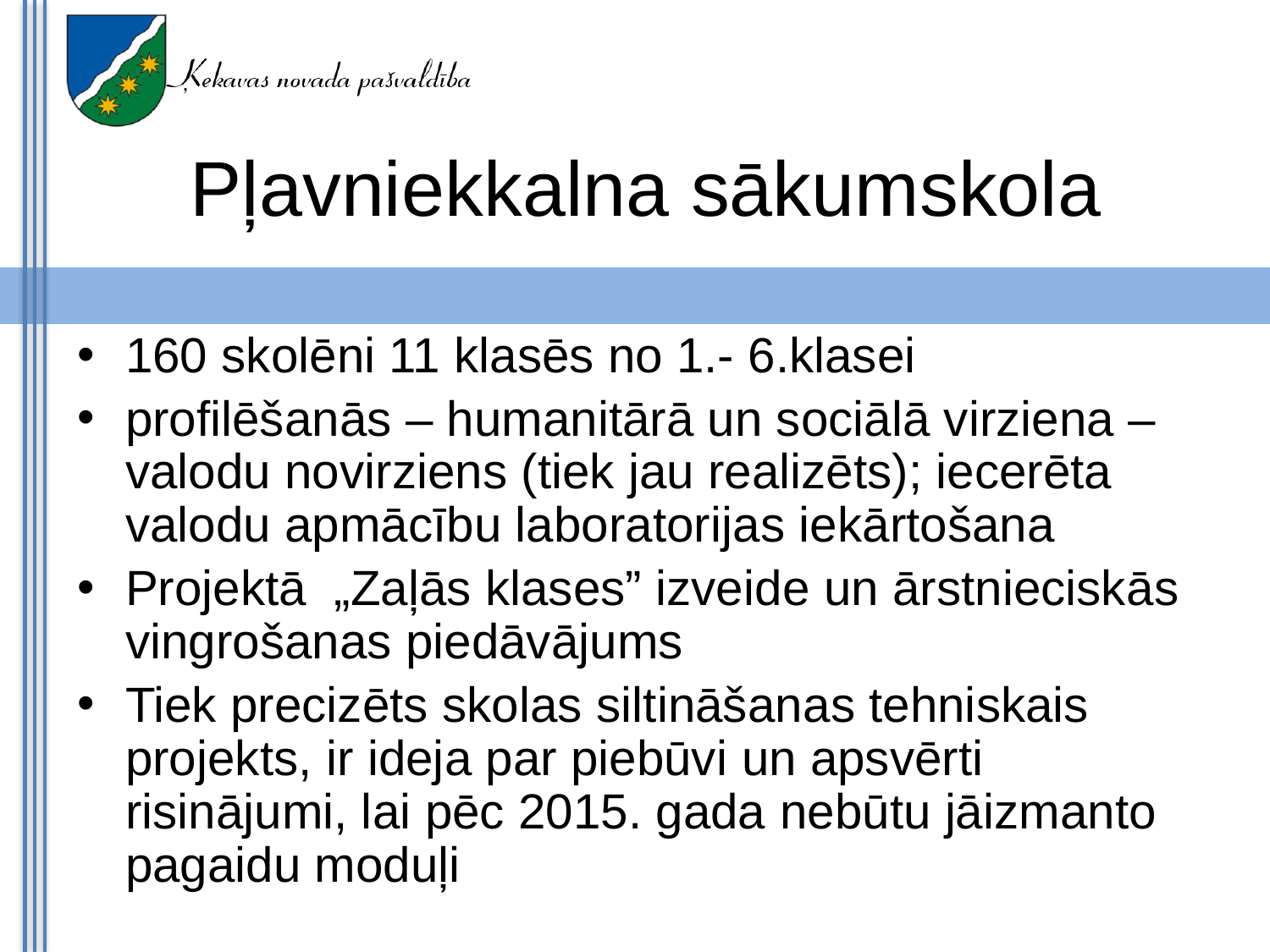

Pļavniekkalna sākumskola
160 skolēni 11 klasēs no 1.- 6.klasei
profilēšanās – humanitārā un sociālā virziena – valodu novirziens (tiek jau realizēts); iecerēta valodu apmācību laboratorijas iekārtošana
Projektā  „Zaļās klases” izveide un ārstnieciskās vingrošanas piedāvājums
Tiek precizēts skolas siltināšanas tehniskais projekts, ir ideja par piebūvi un apsvērti risinājumi, lai pēc 2015. gada nebūtu jāizmanto pagaidu moduļi